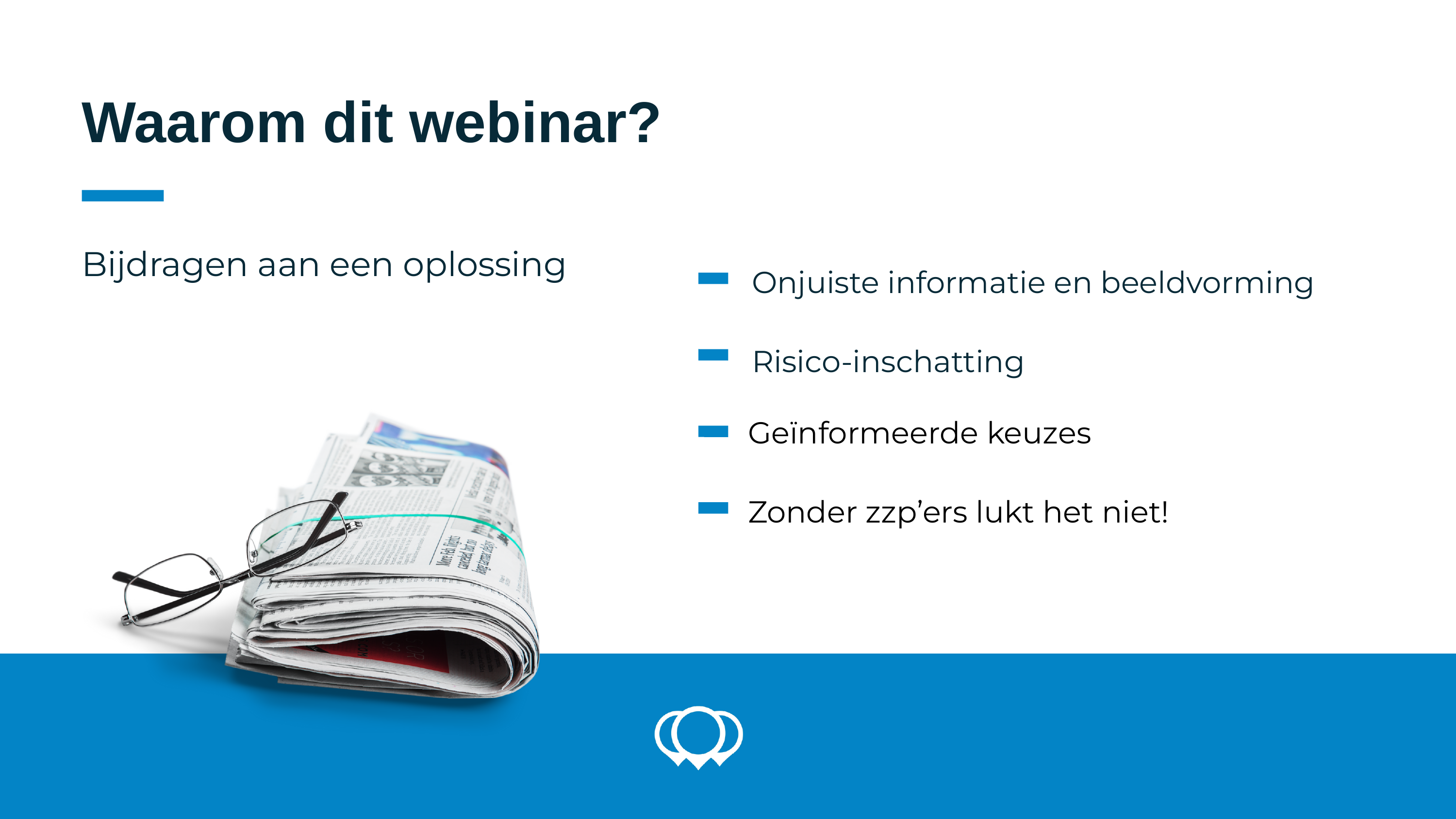

Waarom dit webinar?

Bijdragen aan een oplossing
Onjuiste informatie en beeldvorming

Risico-inschatting

Geïnformeerde keuzes

Zonder zzp’ers lukt het niet!